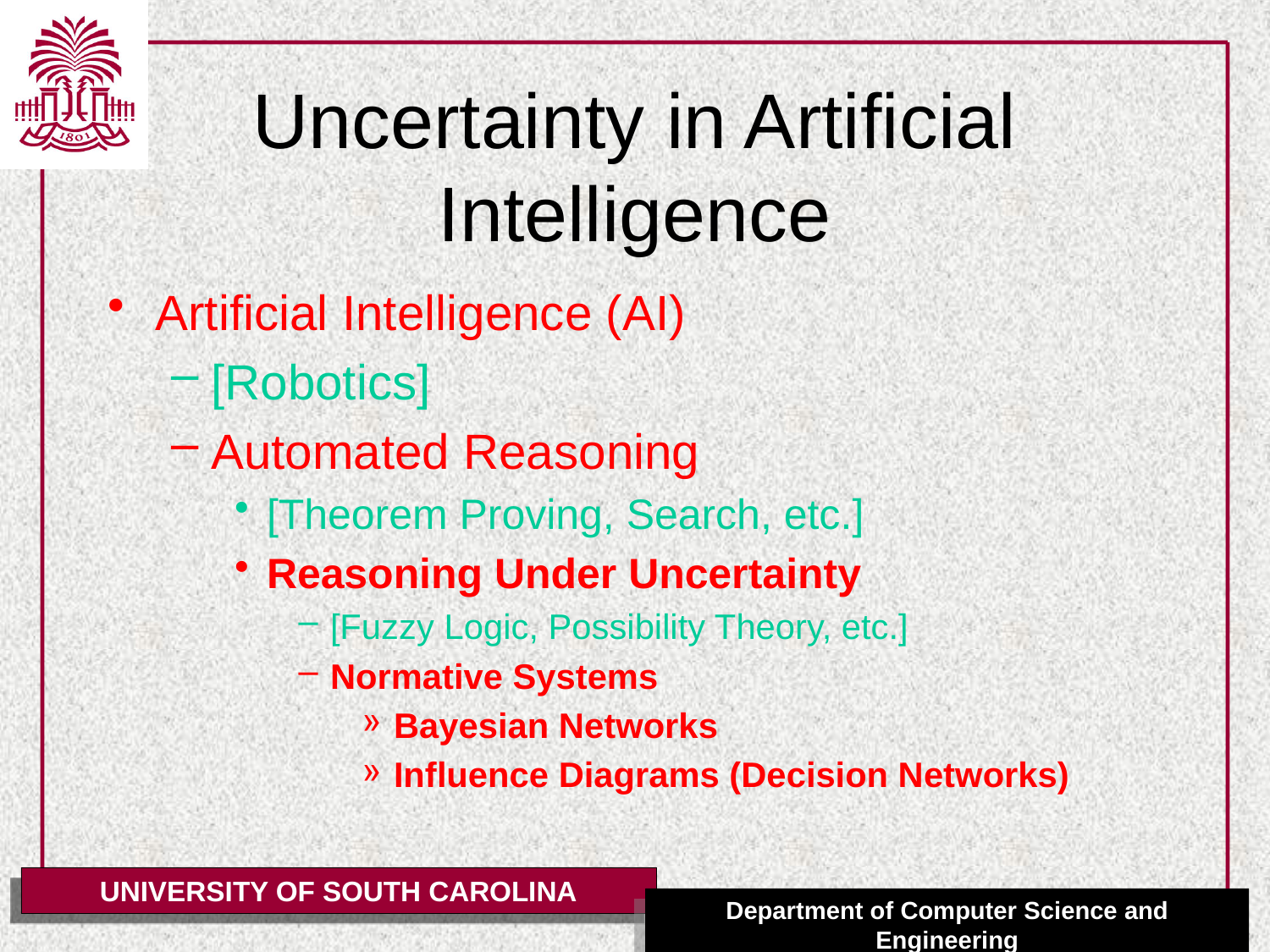

# Uncertainty in Artificial Intelligence
Artificial Intelligence (AI)
[Robotics]
Automated Reasoning
[Theorem Proving, Search, etc.]
Reasoning Under Uncertainty
[Fuzzy Logic, Possibility Theory, etc.]
Normative Systems
Bayesian Networks
Influence Diagrams (Decision Networks)